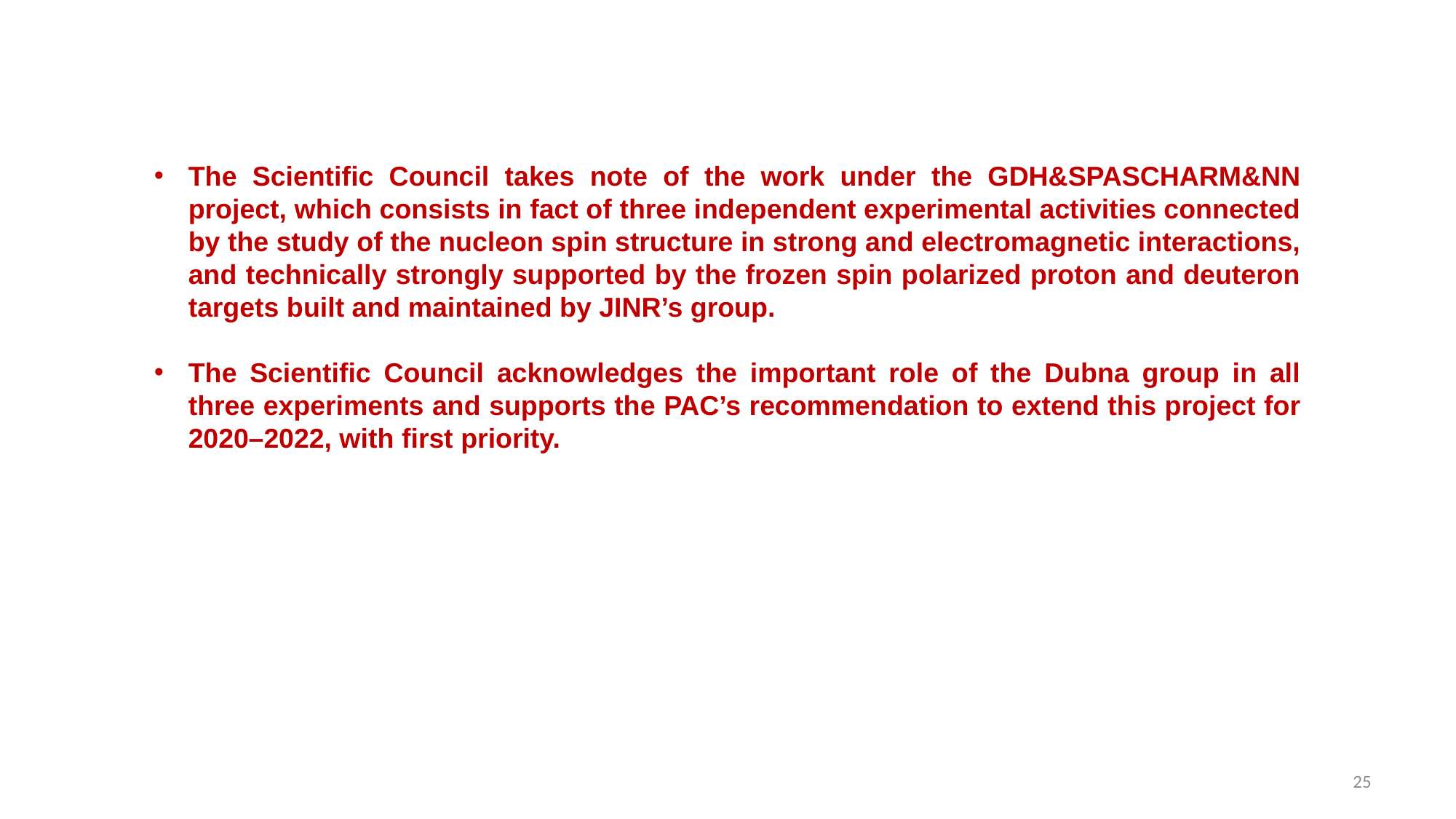

The Scientific Council takes note of the work under the GDH&SPASCHARM&NN project, which consists in fact of three independent experimental activities connected by the study of the nucleon spin structure in strong and electromagnetic interactions, and technically strongly supported by the frozen spin polarized proton and deuteron targets built and maintained by JINR’s group.

The Scientific Council acknowledges the important role of the Dubna group in all three experiments and supports the PAC’s recommendation to extend this project for 2020–2022, with first priority.
25